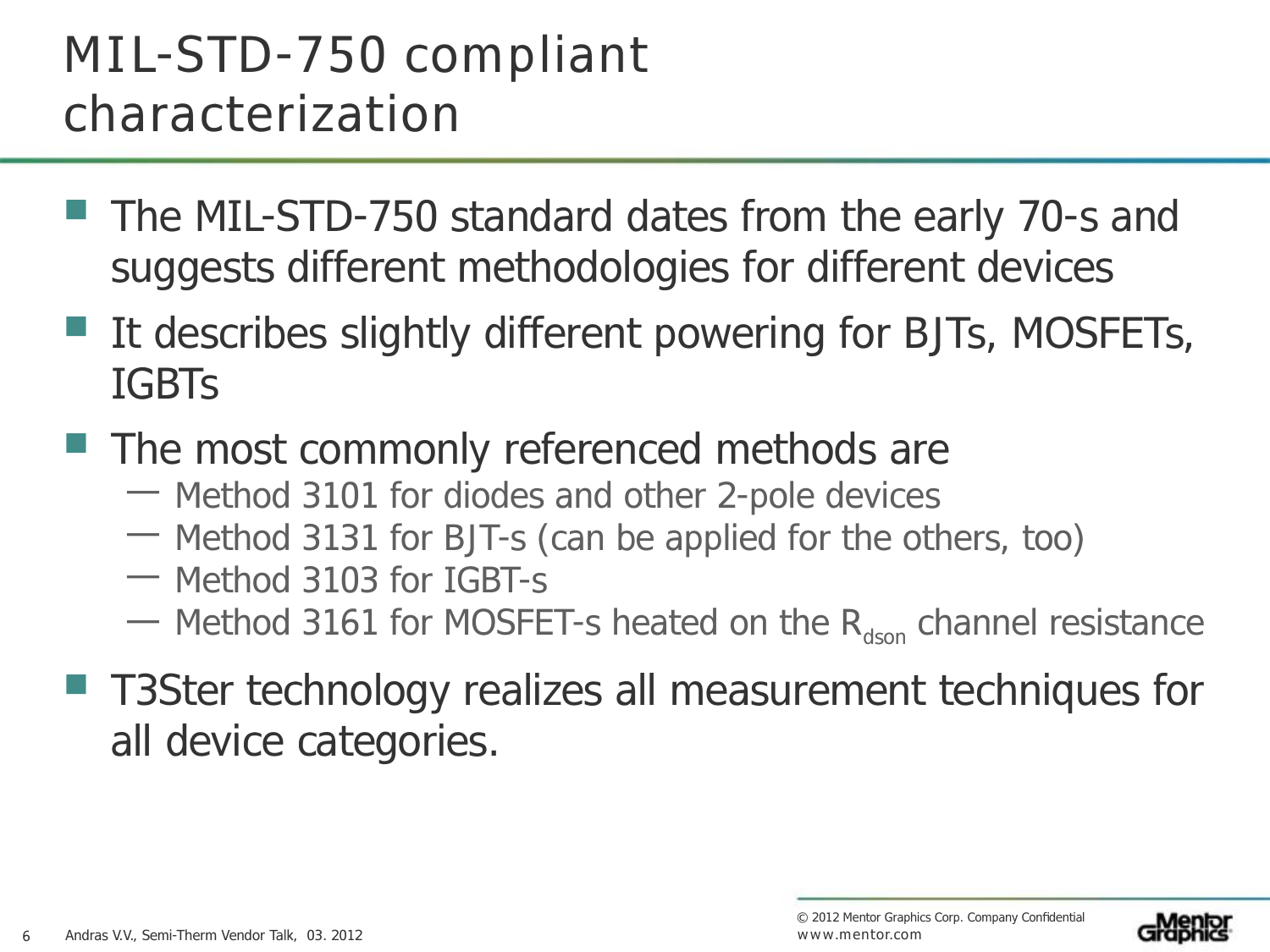

# MIL-STD-750 compliant characterization
The MIL-STD-750 standard dates from the early 70-s and suggests different methodologies for different devices
It describes slightly different powering for BJTs, MOSFETs, IGBTs
The most commonly referenced methods are
Method 3101 for diodes and other 2-pole devices
Method 3131 for BJT-s (can be applied for the others, too)
Method 3103 for IGBT-s
Method 3161 for MOSFET-s heated on the Rdson channel resistance
T3Ster technology realizes all measurement techniques for all device categories.

6
Andras V.V., Semi-Therm Vendor Talk,  03. 2012